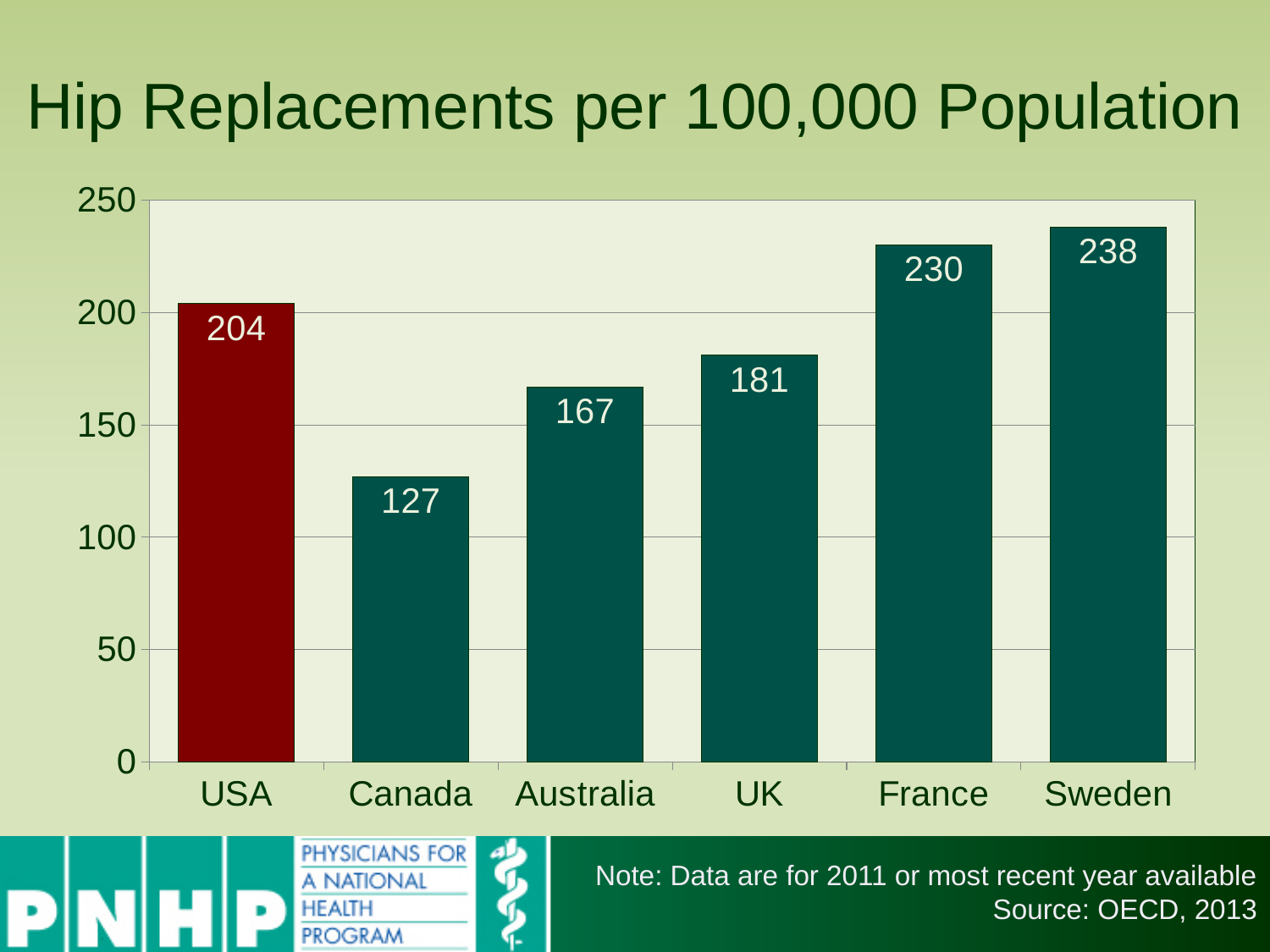

# Hip Replacements per 100,000 Population

### Chart

| Category | Column1 |
|---|---|
| USA | 204.0 |
| Canada | 127.0 |
| Australia | 167.0 |
| UK | 181.0 |
| France | 230.0 |
| Sweden | 238.0 |
Note: Data are for 2011 or most recent year available
Source: OECD, 2013